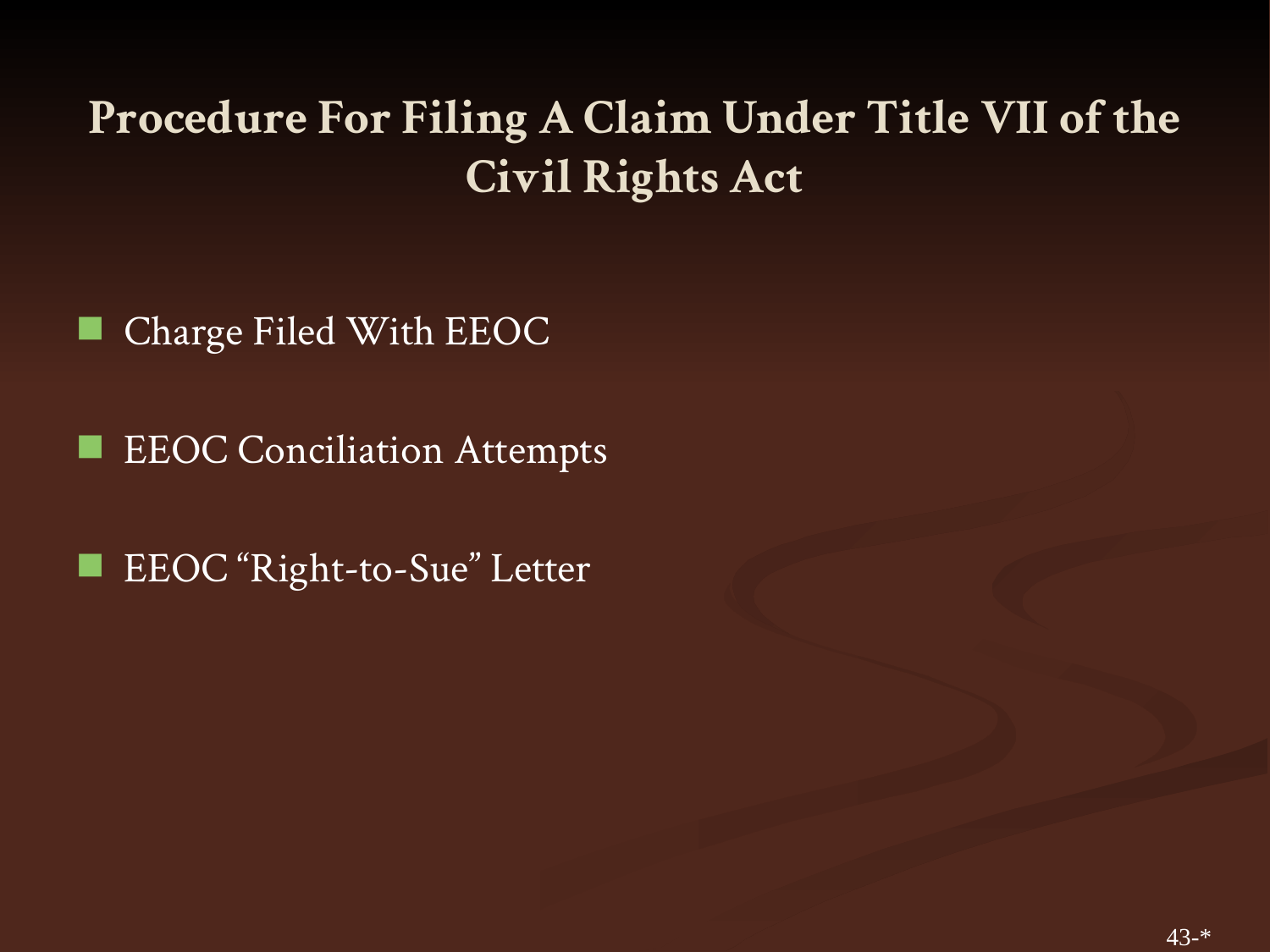

# Procedure For Filing A Claim Under Title VII of the Civil Rights Act
Charge Filed With EEOC

EEOC Conciliation Attempts

EEOC “Right-to-Sue” Letter
43-*